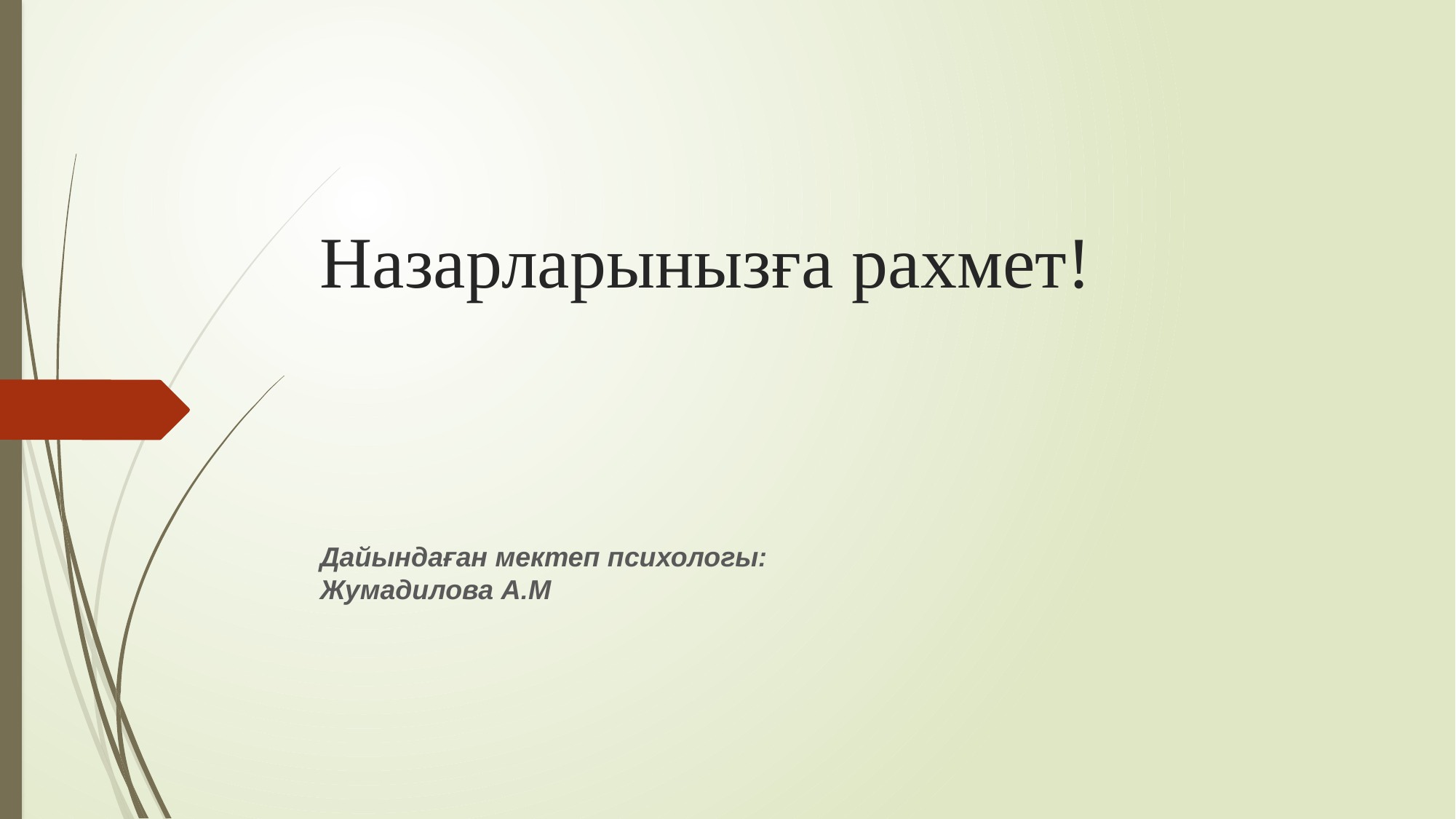

# Назарларынызға рахмет!
Дайындаған мектеп психологы:
Жумадилова А.М